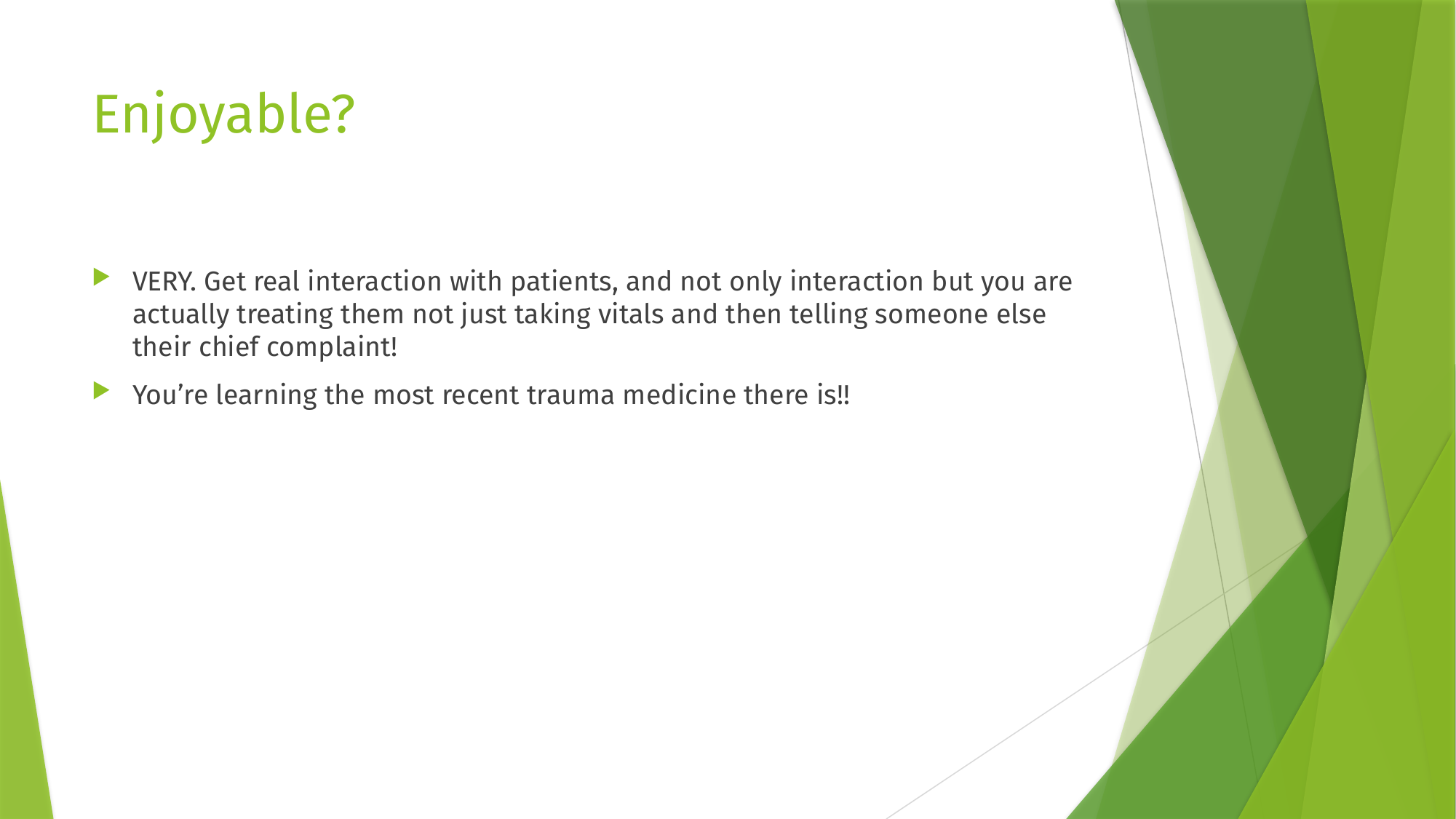

# Enjoyable?
VERY. Get real interaction with patients, and not only interaction but you are actually treating them not just taking vitals and then telling someone else their chief complaint!
You’re learning the most recent trauma medicine there is!!